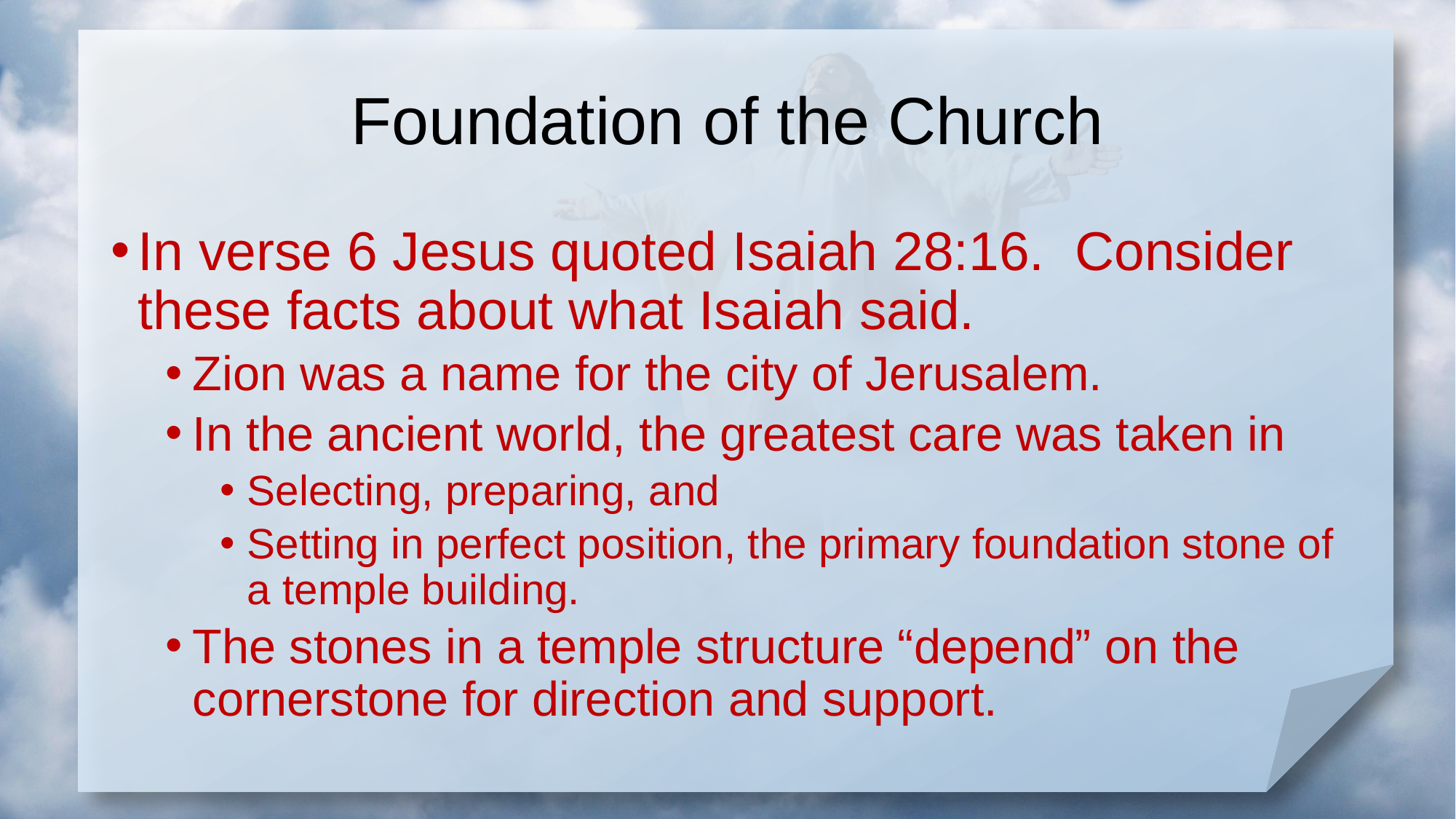

# Foundation of the Church
In verse 6 Jesus quoted Isaiah 28:16.  Consider these facts about what Isaiah said.
Zion was a name for the city of Jerusalem.
In the ancient world, the greatest care was taken in
Selecting, preparing, and
Setting in perfect position, the primary foundation stone of a temple building.
The stones in a temple structure “depend” on the cornerstone for direction and support.